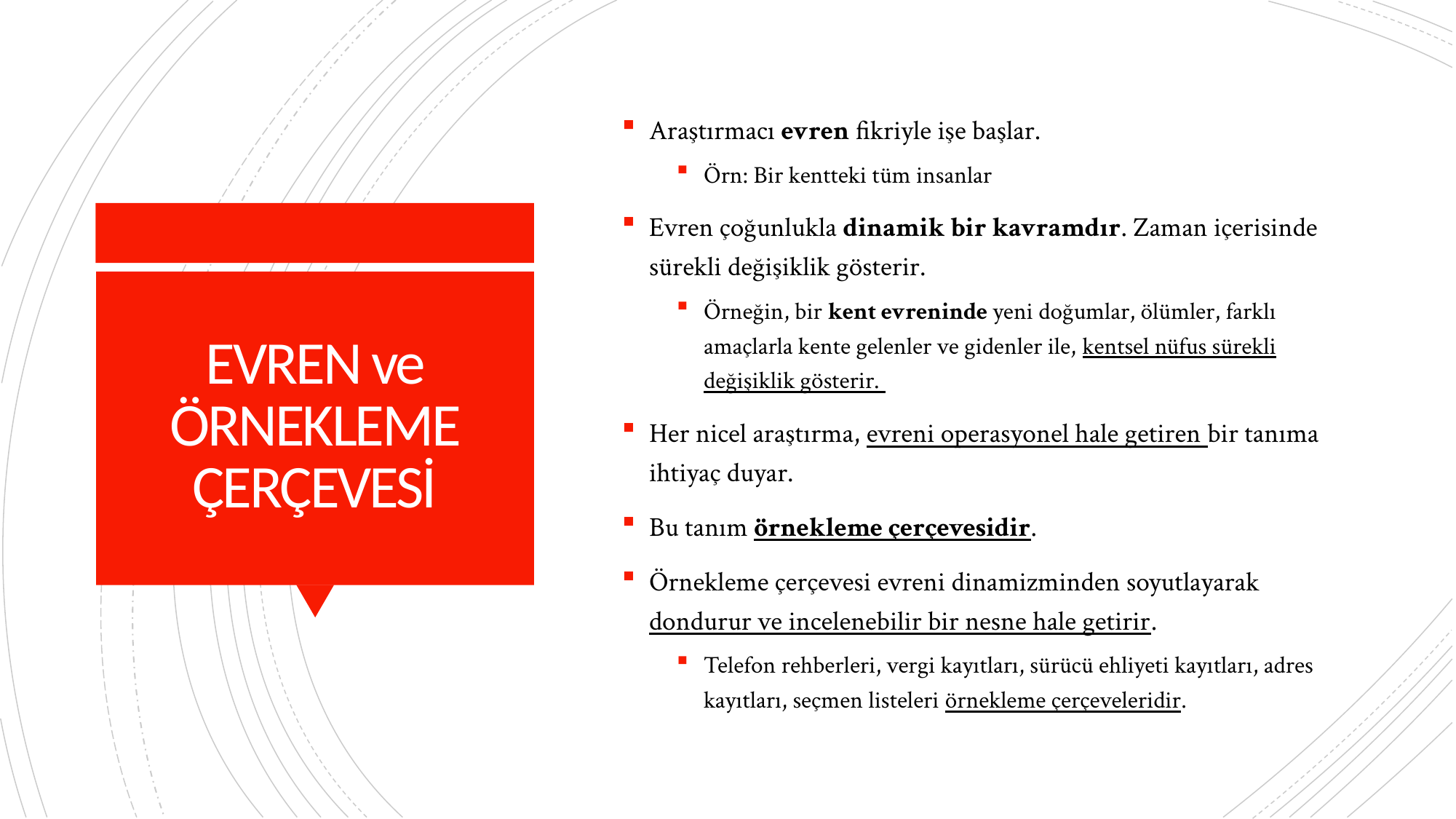

Araştırmacı evren fikriyle işe başlar.
Örn: Bir kentteki tüm insanlar
Evren çoğunlukla dinamik bir kavramdır. Zaman içerisinde sürekli değişiklik gösterir.
Örneğin, bir kent evreninde yeni doğumlar, ölümler, farklı amaçlarla kente gelenler ve gidenler ile, kentsel nüfus sürekli değişiklik gösterir.
Her nicel araştırma, evreni operasyonel hale getiren bir tanıma ihtiyaç duyar.
Bu tanım örnekleme çerçevesidir.
Örnekleme çerçevesi evreni dinamizminden soyutlayarak dondurur ve incelenebilir bir nesne hale getirir.
Telefon rehberleri, vergi kayıtları, sürücü ehliyeti kayıtları, adres kayıtları, seçmen listeleri örnekleme çerçeveleridir.
# EVREN ve ÖRNEKLEME ÇERÇEVESİ